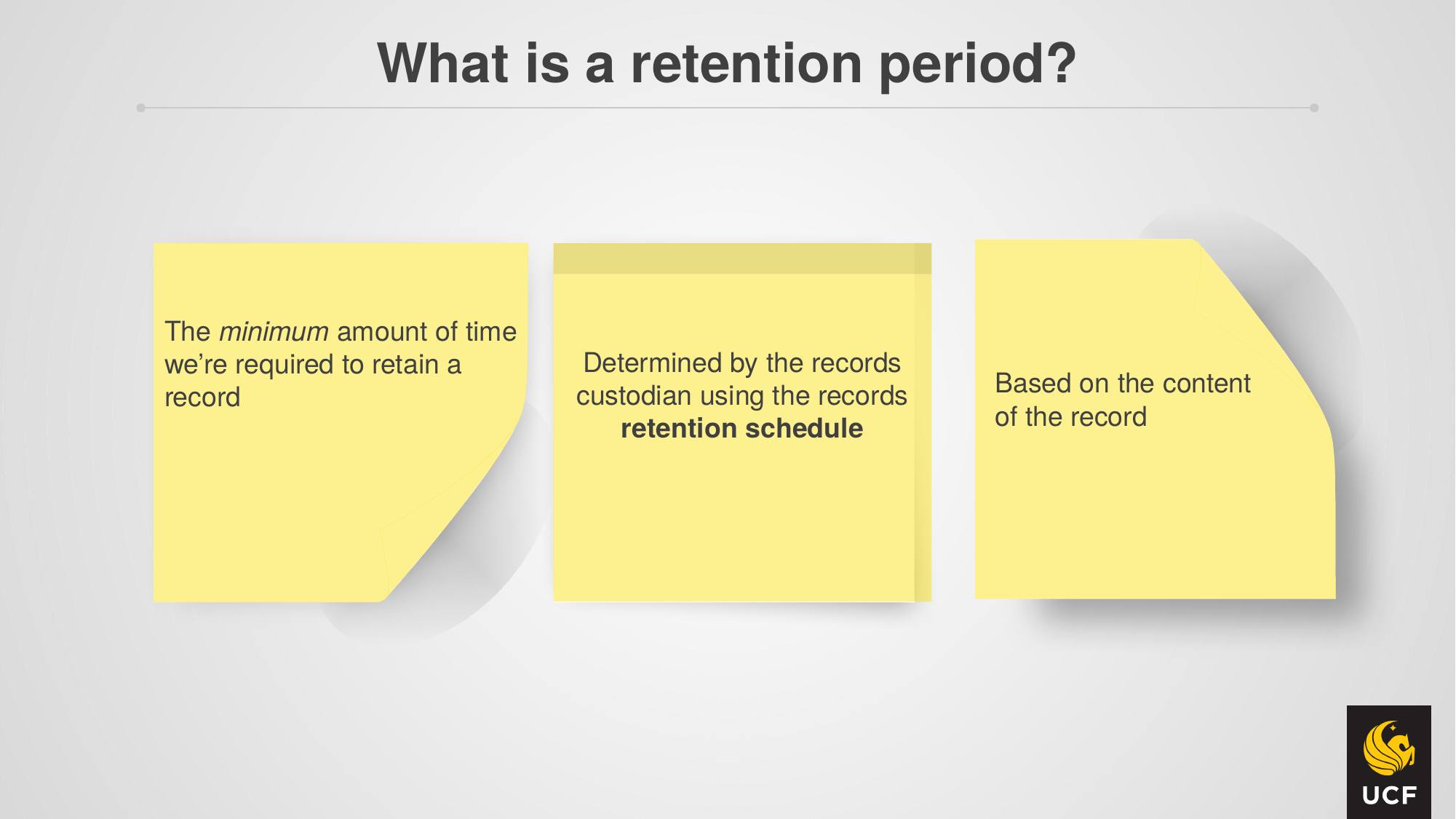

What is a retention period?

The minimum amount of time we’re required to retain a record

Determined by the records custodian using the records retention schedule

Based on the content of the record